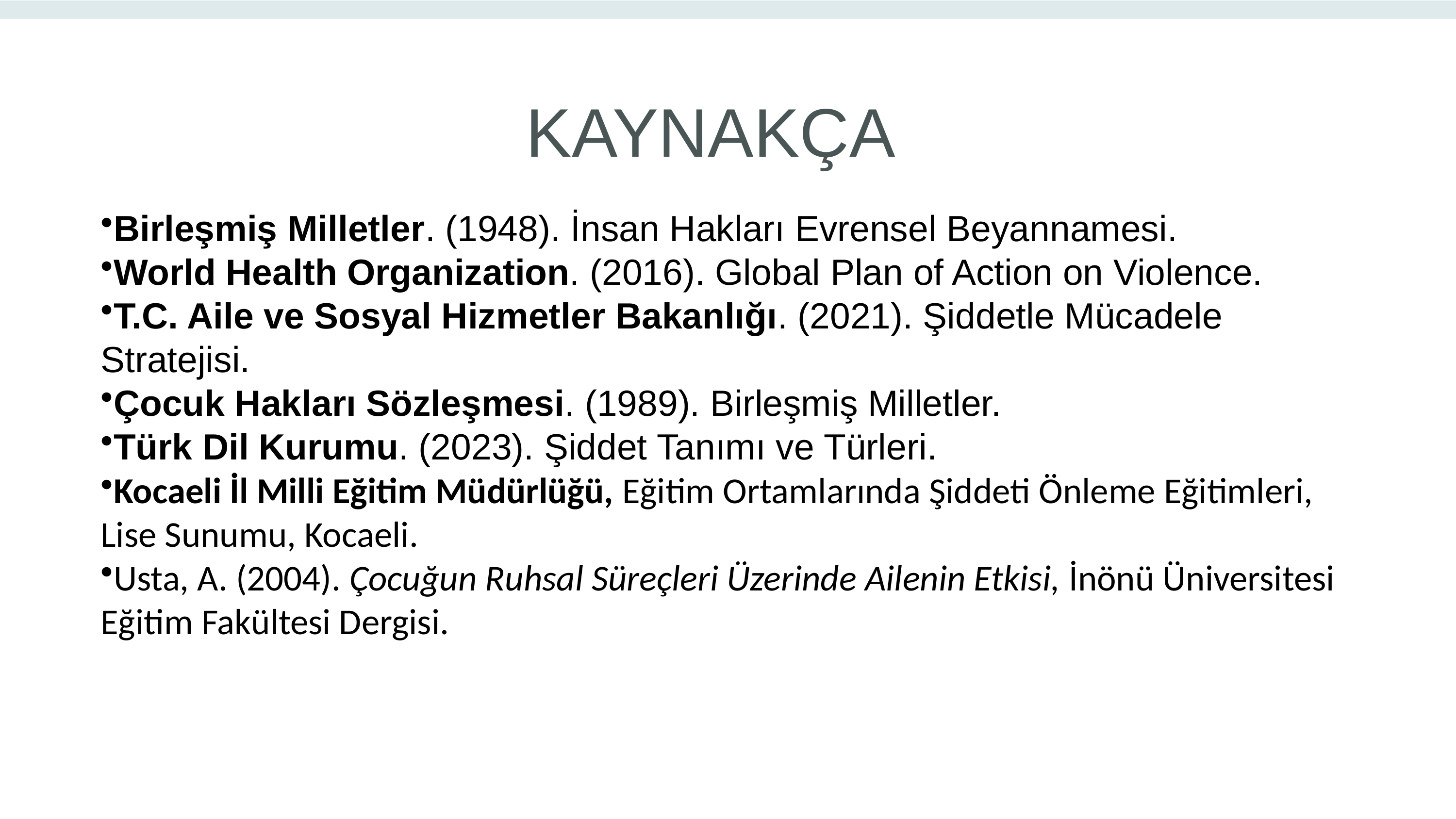

KAYNAKÇA

Birleşmiş Milletler. (1948). İnsan Hakları Evrensel Beyannamesi.
World Health Organization. (2016). Global Plan of Action on Violence.
T.C. Aile ve Sosyal Hizmetler Bakanlığı. (2021). Şiddetle Mücadele Stratejisi.
Çocuk Hakları Sözleşmesi. (1989). Birleşmiş Milletler.
Türk Dil Kurumu. (2023). Şiddet Tanımı ve Türleri.
Kocaeli İl Milli Eğitim Müdürlüğü, Eğitim Ortamlarında Şiddeti Önleme Eğitimleri, Lise Sunumu, Kocaeli.
Usta, A. (2004). Çocuğun Ruhsal Süreçleri Üzerinde Ailenin Etkisi, İnönü Üniversitesi Eğitim Fakültesi Dergisi.